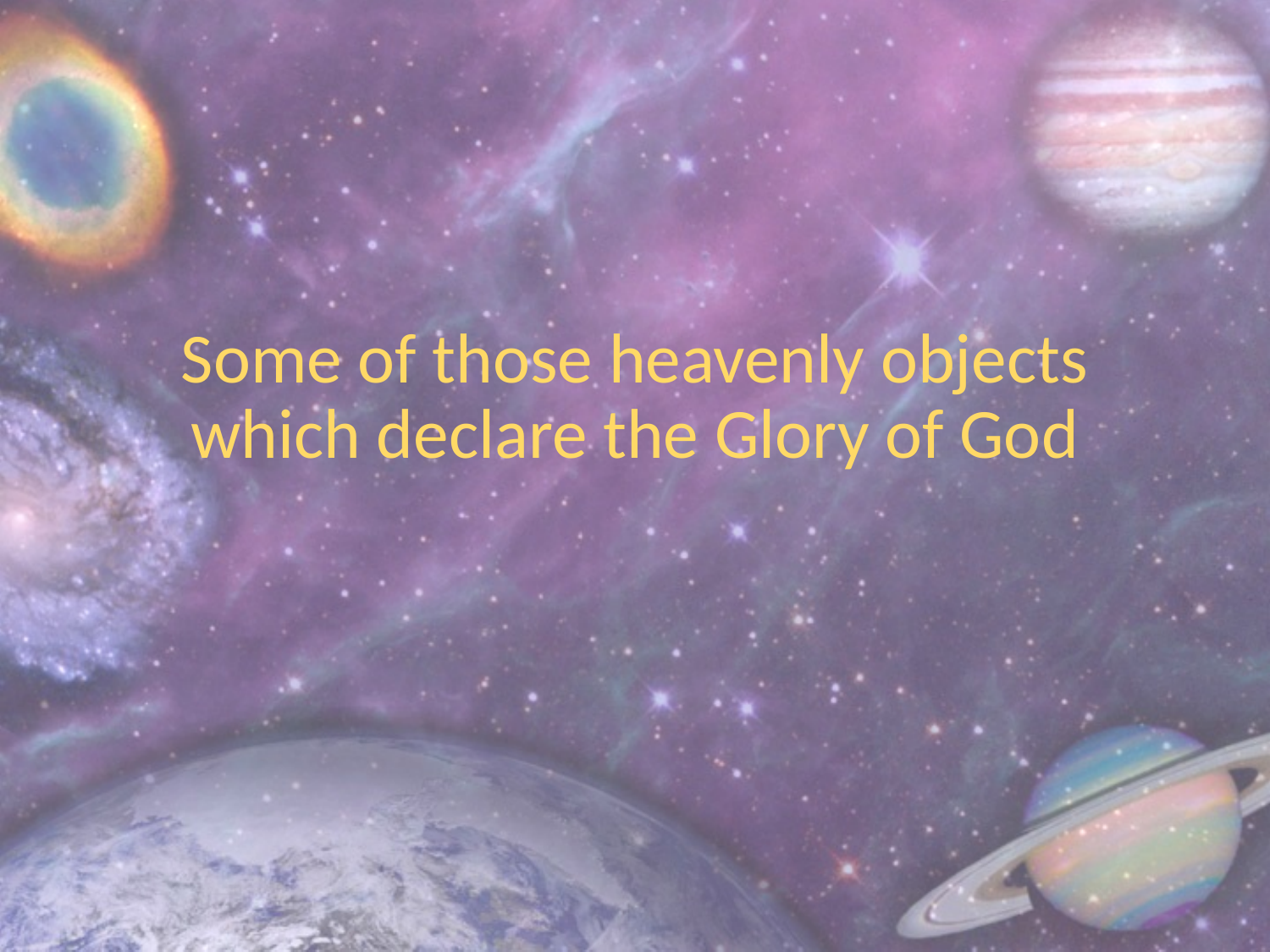

# Some of those heavenly objects which declare the Glory of God